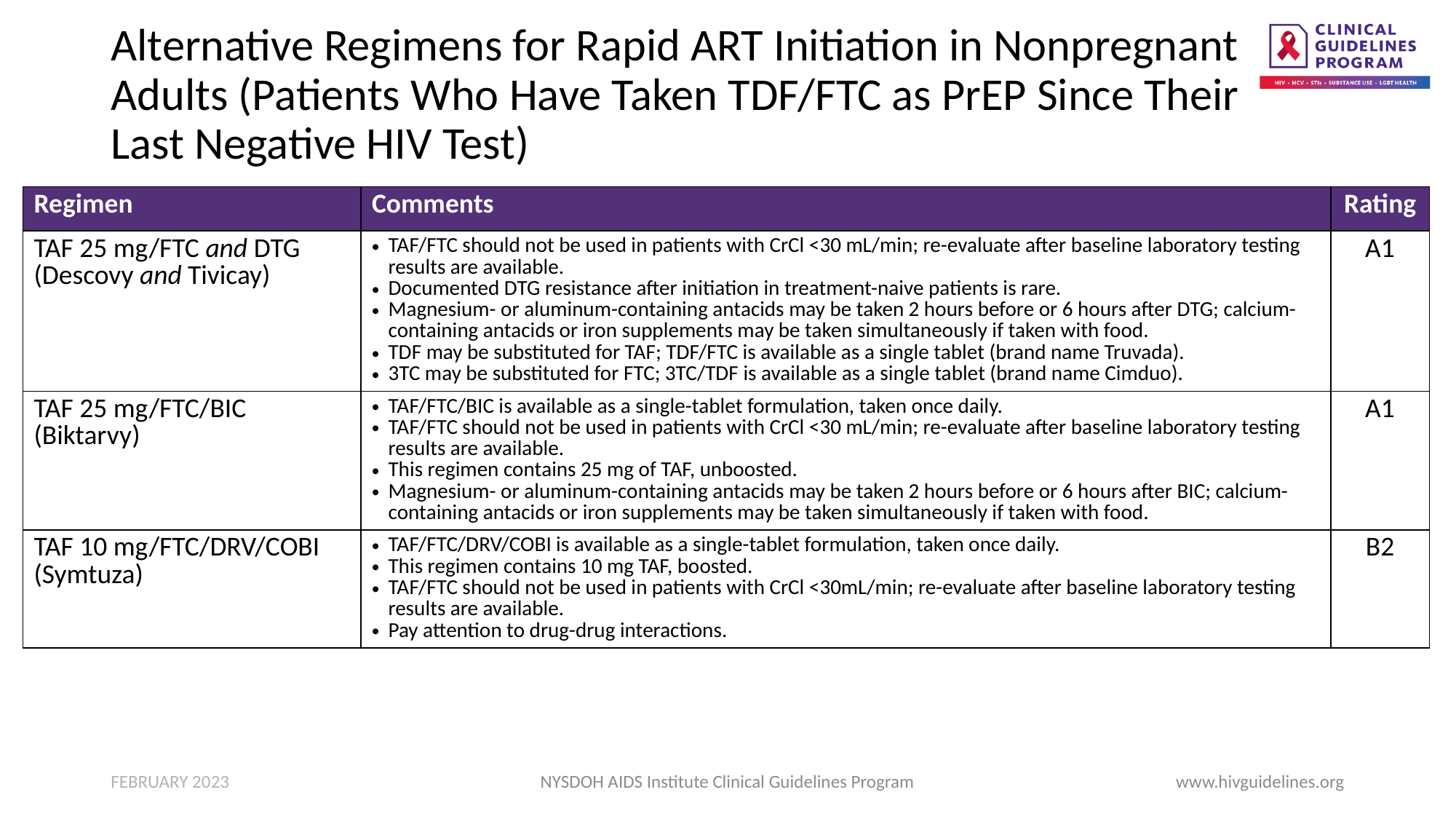

# Alternative Regimens for Rapid ART Initiation in Nonpregnant Adults (Patients Who Have Taken TDF/FTC as PrEP Since Their Last Negative HIV Test)
| Regimen | Comments | Rating |
| --- | --- | --- |
| TAF 25 mg/FTC and DTG (Descovy and Tivicay) | TAF/FTC should not be used in patients with CrCl <30 mL/min; re-evaluate after baseline laboratory testing results are available. Documented DTG resistance after initiation in treatment-naive patients is rare. Magnesium- or aluminum-containing antacids may be taken 2 hours before or 6 hours after DTG; calcium-containing antacids or iron supplements may be taken simultaneously if taken with food. TDF may be substituted for TAF; TDF/FTC is available as a single tablet (brand name Truvada). 3TC may be substituted for FTC; 3TC/TDF is available as a single tablet (brand name Cimduo). | A1 |
| TAF 25 mg/FTC/BIC (Biktarvy) | TAF/FTC/BIC is available as a single-tablet formulation, taken once daily. TAF/FTC should not be used in patients with CrCl <30 mL/min; re-evaluate after baseline laboratory testing results are available. This regimen contains 25 mg of TAF, unboosted. Magnesium- or aluminum-containing antacids may be taken 2 hours before or 6 hours after BIC; calcium-containing antacids or iron supplements may be taken simultaneously if taken with food. | A1 |
| TAF 10 mg/FTC/DRV/COBI (Symtuza) | TAF/FTC/DRV/COBI is available as a single-tablet formulation, taken once daily. This regimen contains 10 mg TAF, boosted. TAF/FTC should not be used in patients with CrCl <30mL/min; re-evaluate after baseline laboratory testing results are available. Pay attention to drug-drug interactions. | B2 |
FEBRUARY 2023
NYSDOH AIDS Institute Clinical Guidelines Program
www.hivguidelines.org